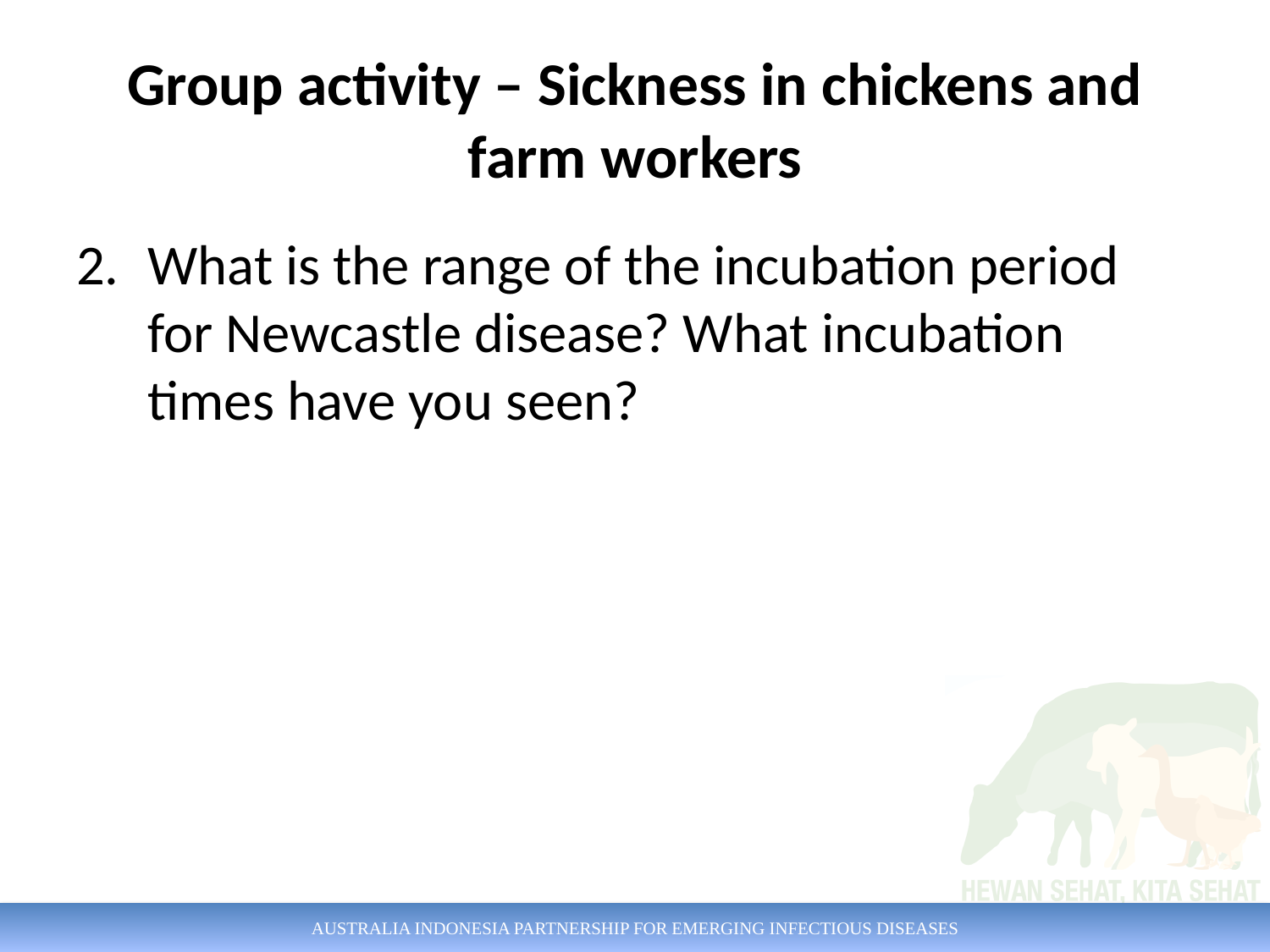

# Group activity – Sickness in chickens and farm workers
What is the range of the incubation period for Newcastle disease? What incubation times have you seen?